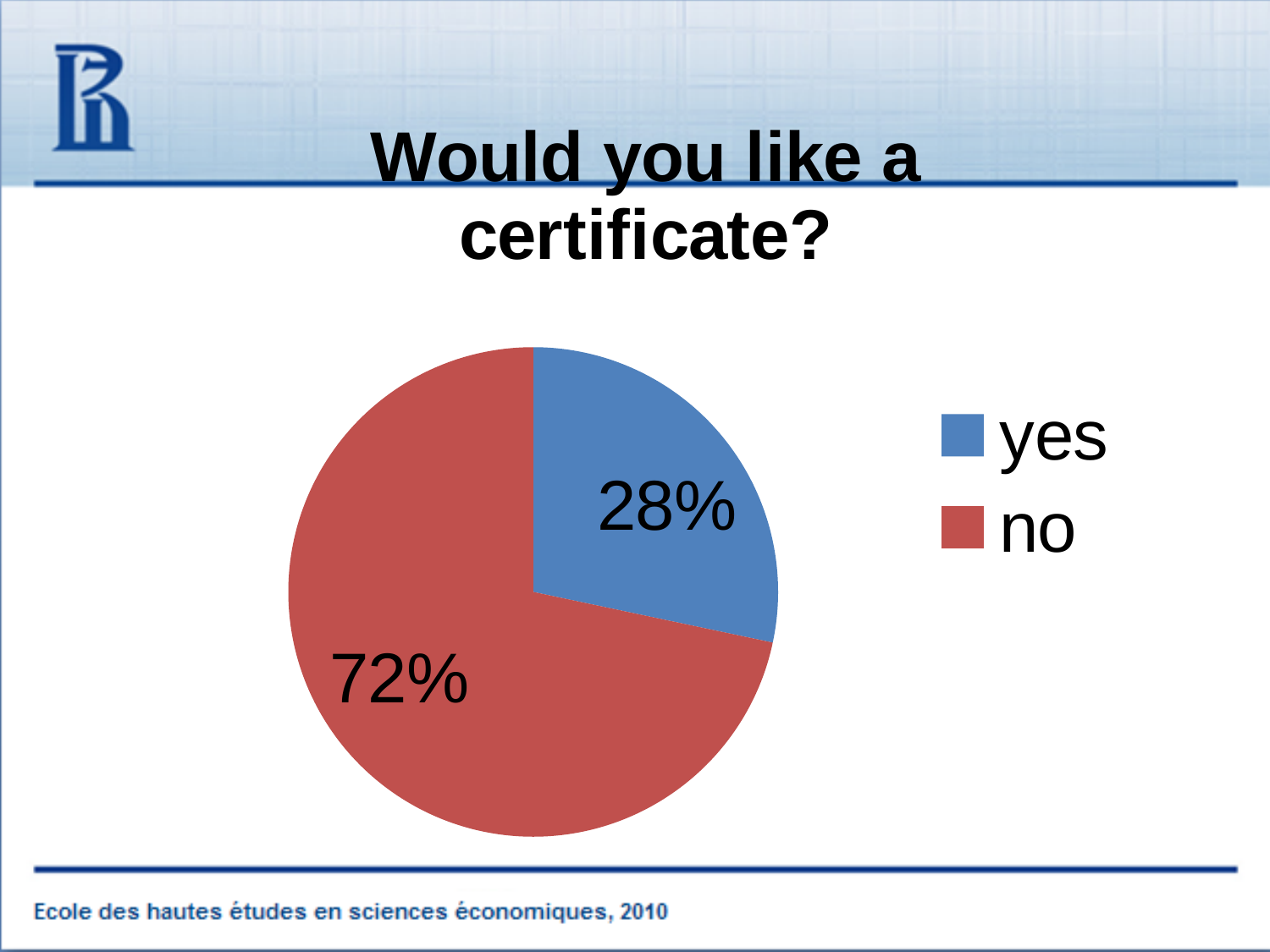

### Chart:

| Category |  |
|---|---|
| yes | 32.0 |
| no | 81.0 |